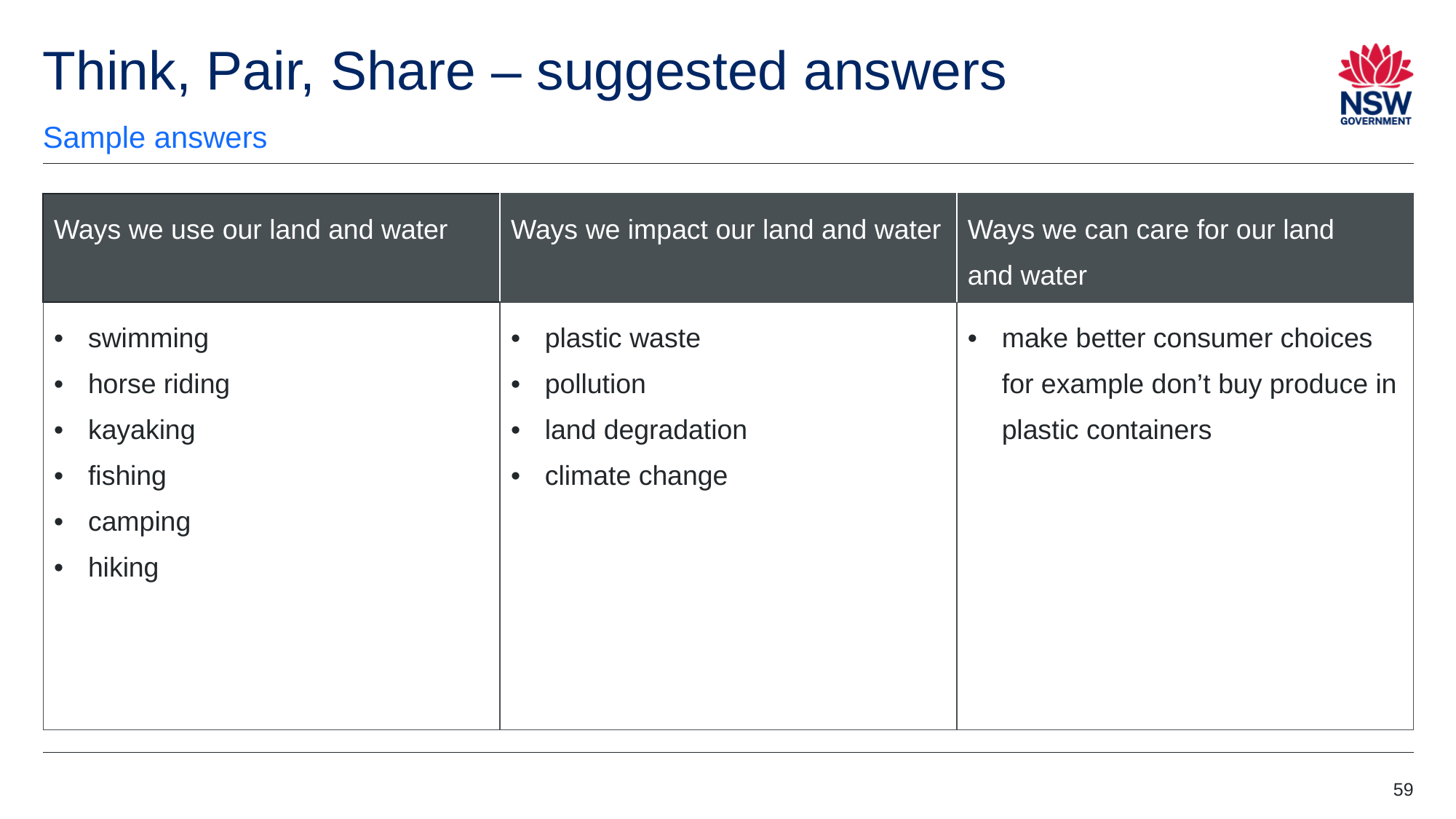

# Think, Pair, Share – suggested answers
Sample answers
| Ways we use our land and water | Ways we impact our land and water | Ways we can care for our land and water |
| --- | --- | --- |
| swimming horse riding kayaking fishing camping hiking | plastic waste pollution land degradation climate change | make better consumer choices for example don’t buy produce in plastic containers |
59